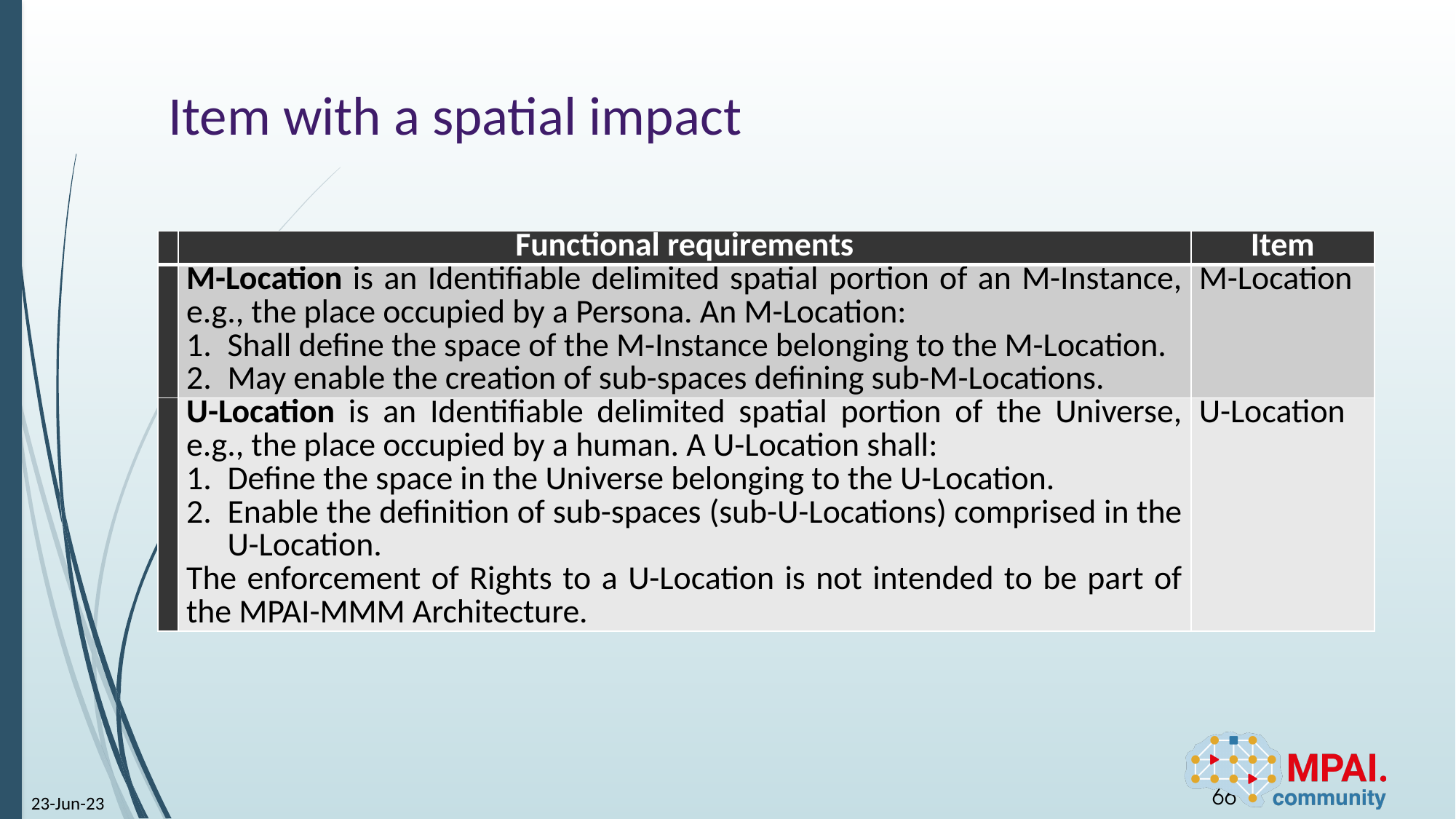

# Item with a spatial impact
|  | Functional requirements | Item |
| --- | --- | --- |
|  | M-Location is an Identifiable delimited spatial portion of an M-Instance, e.g., the place occupied by a Persona. An M-Location: Shall define the space of the M-Instance belonging to the M-Location. May enable the creation of sub-spaces defining sub-M-Locations. | M-Location |
|  | U-Location is an Identifiable delimited spatial portion of the Universe, e.g., the place occupied by a human. A U-Location shall: Define the space in the Universe belonging to the U-Location. Enable the definition of sub-spaces (sub-U-Locations) comprised in the U-Location. The enforcement of Rights to a U-Location is not intended to be part of the MPAI-MMM Architecture. | U-Location |
66
23-Jun-23